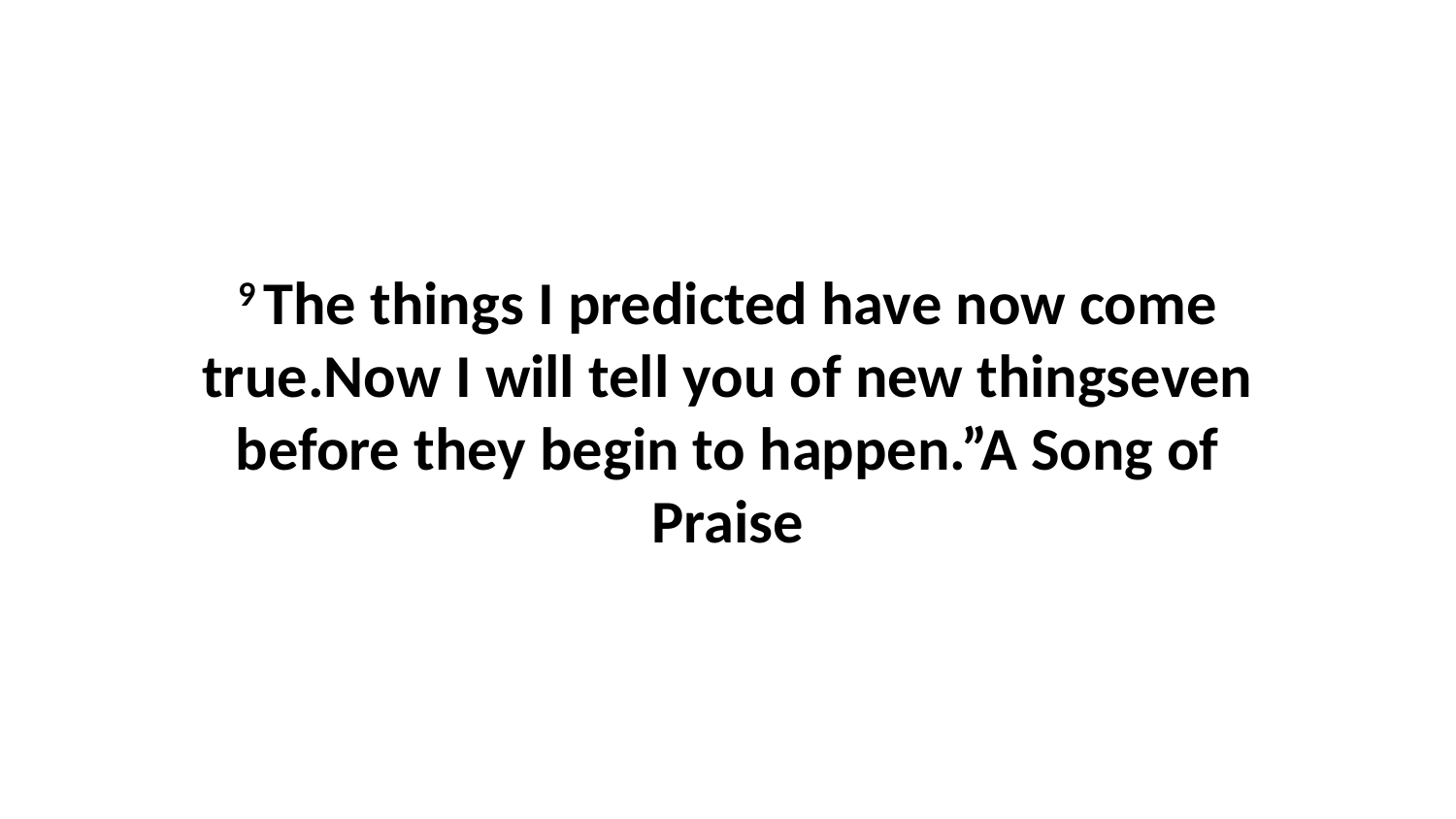

9 The things I predicted have now come true.Now I will tell you of new thingseven before they begin to happen.”A Song of Praise